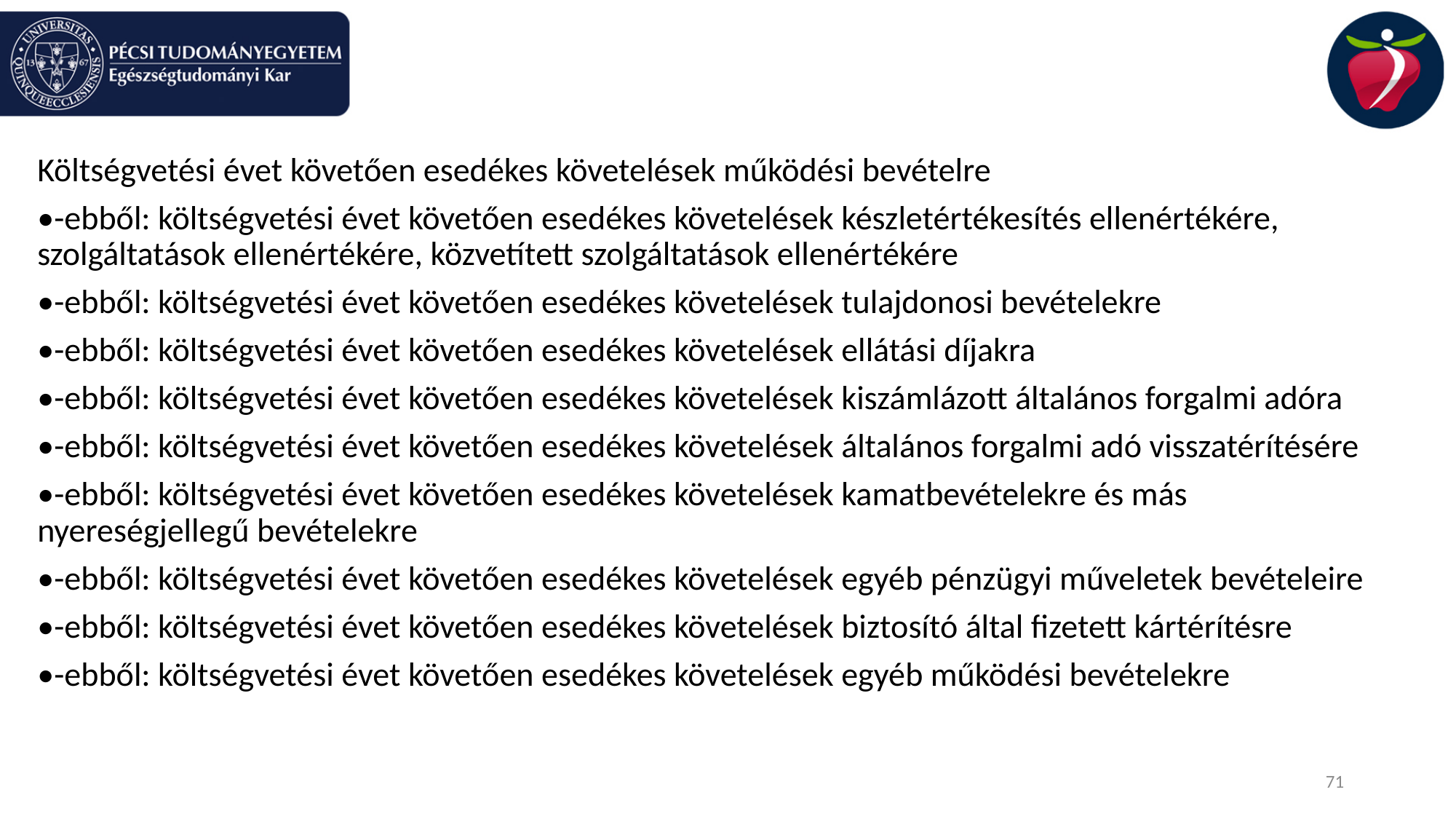

#
Költségvetési évet követően esedékes követelések működési bevételre
•-ebből: költségvetési évet követően esedékes követelések készletértékesítés ellenértékére, szolgáltatások ellenértékére, közvetített szolgáltatások ellenértékére
•-ebből: költségvetési évet követően esedékes követelések tulajdonosi bevételekre
•-ebből: költségvetési évet követően esedékes követelések ellátási díjakra
•-ebből: költségvetési évet követően esedékes követelések kiszámlázott általános forgalmi adóra
•-ebből: költségvetési évet követően esedékes követelések általános forgalmi adó visszatérítésére
•-ebből: költségvetési évet követően esedékes követelések kamatbevételekre és más nyereségjellegű bevételekre
•-ebből: költségvetési évet követően esedékes követelések egyéb pénzügyi műveletek bevételeire
•-ebből: költségvetési évet követően esedékes követelések biztosító által fizetett kártérítésre
•-ebből: költségvetési évet követően esedékes követelések egyéb működési bevételekre
71